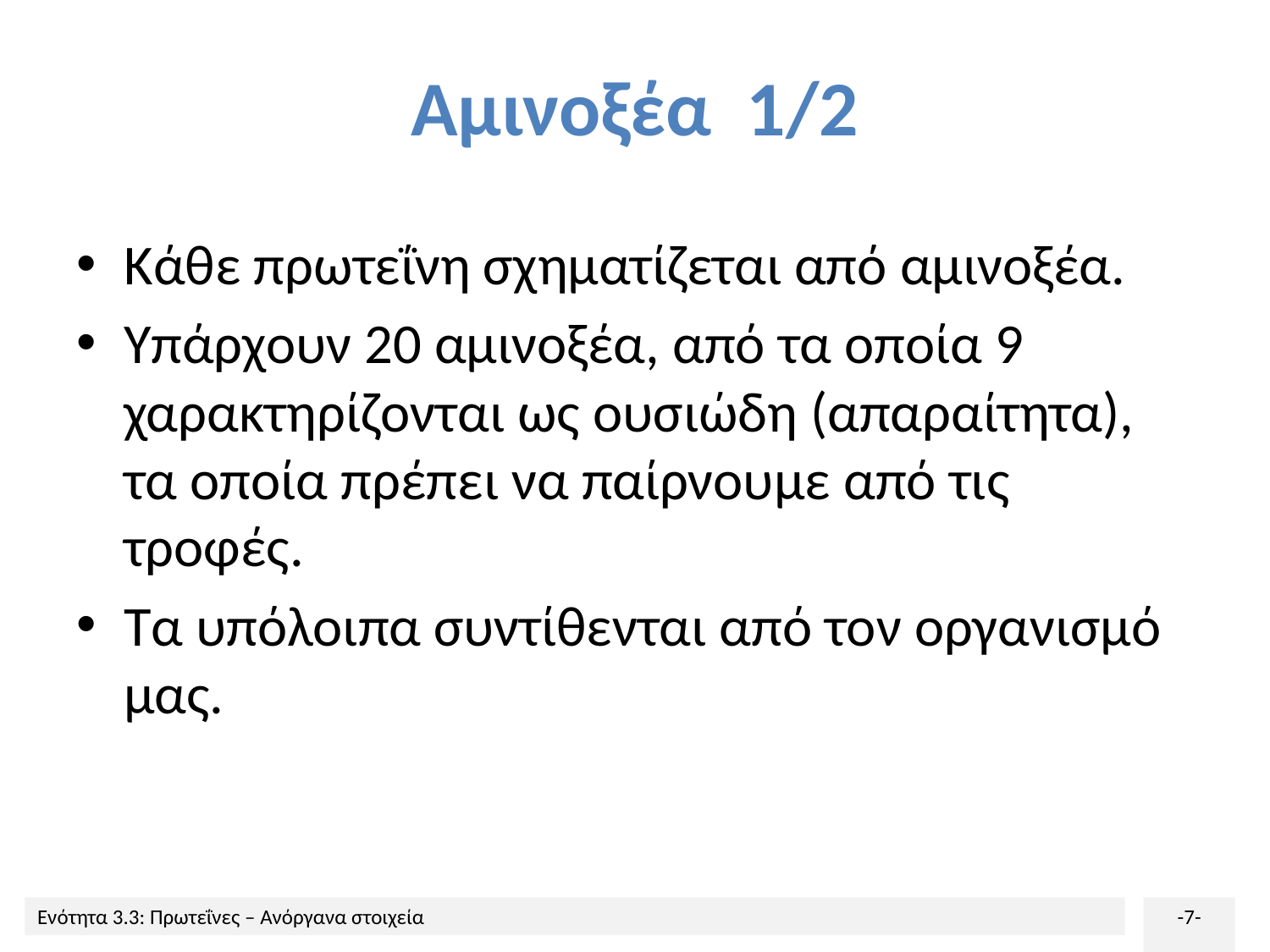

# Αμινοξέα  1/2
Κάθε πρωτεΐνη σχηματίζεται από αμινοξέα.
Υπάρχουν 20 αμινοξέα, από τα οποία 9 χαρακτηρίζονται ως ουσιώδη (απαραίτητα), τα οποία πρέπει να παίρνουμε από τις τροφές.
Τα υπόλοιπα συντίθενται από τον οργανισμό μας.